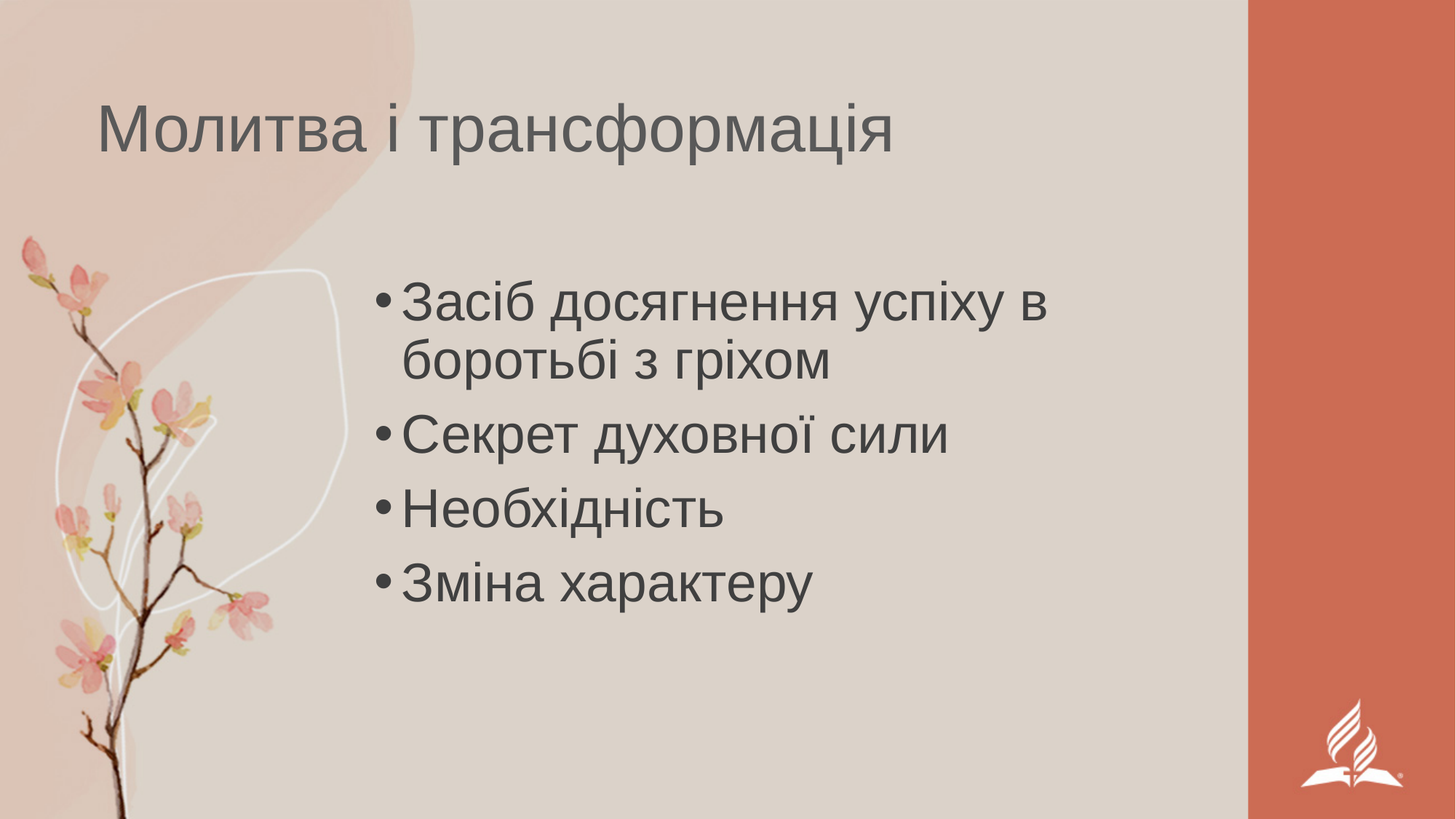

# Молитва і трансформація
Засіб досягнення успіху в боротьбі з гріхом
Секрет духовної сили
Необхідність
Зміна характеру